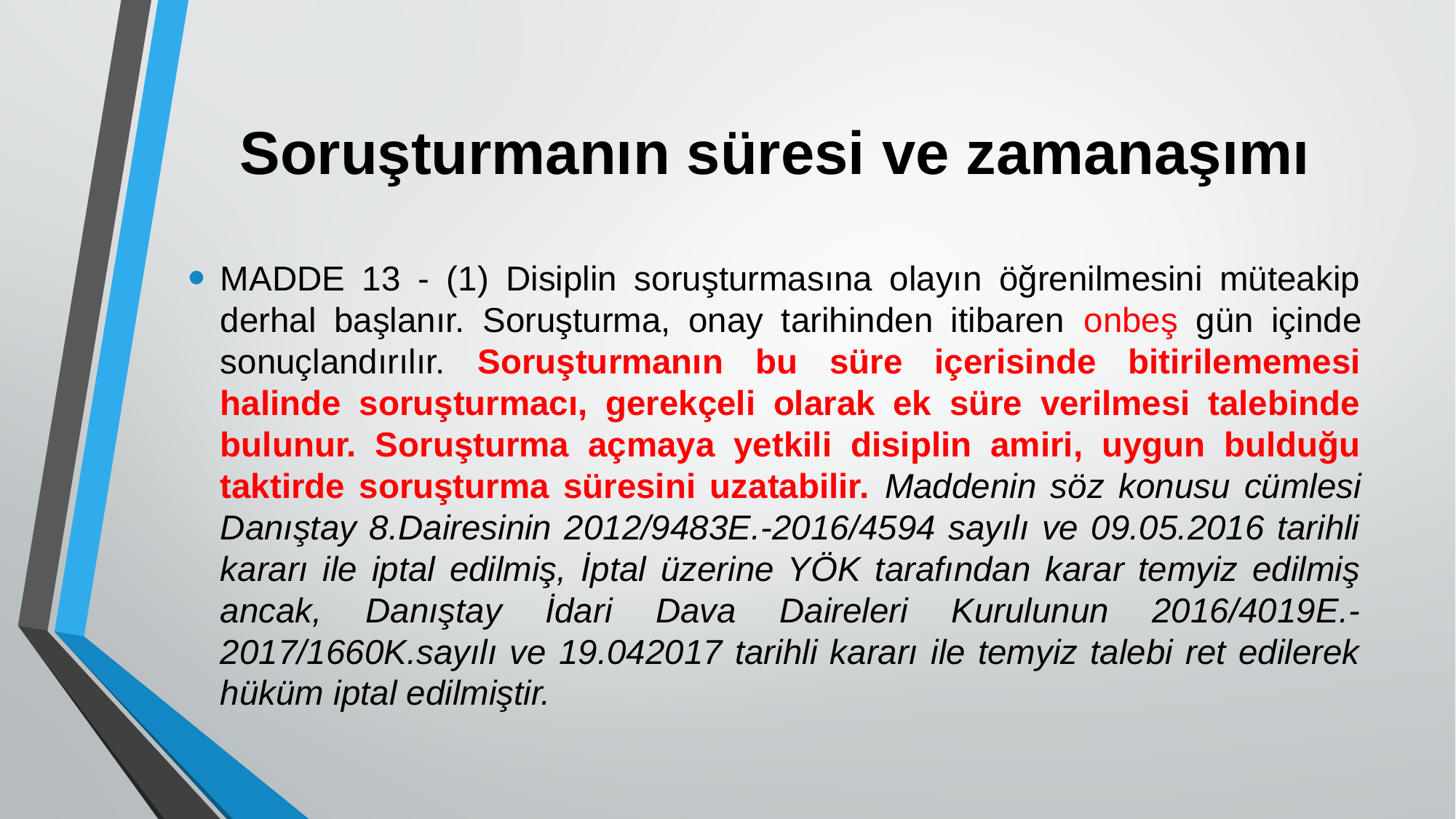

# Soruşturmanın süresi ve zamanaşımı
MADDE 13 - (1) Disiplin soruşturmasına olayın öğrenilmesini müteakip derhal başlanır. Soruşturma, onay tarihinden itibaren onbeş gün içinde sonuçlandırılır. Soruşturmanın bu süre içerisinde bitirilememesi halinde soruşturmacı, gerekçeli olarak ek süre verilmesi talebinde bulunur. Soruşturma açmaya yetkili disiplin amiri, uygun bulduğu taktirde soruşturma süresini uzatabilir. Maddenin söz konusu cümlesi Danıştay 8.Dairesinin 2012/9483E.-2016/4594 sayılı ve 09.05.2016 tarihli kararı ile iptal edilmiş, İptal üzerine YÖK tarafından karar temyiz edilmiş ancak, Danıştay İdari Dava Daireleri Kurulunun 2016/4019E.-2017/1660K.sayılı ve 19.042017 tarihli kararı ile temyiz talebi ret edilerek hüküm iptal edilmiştir.